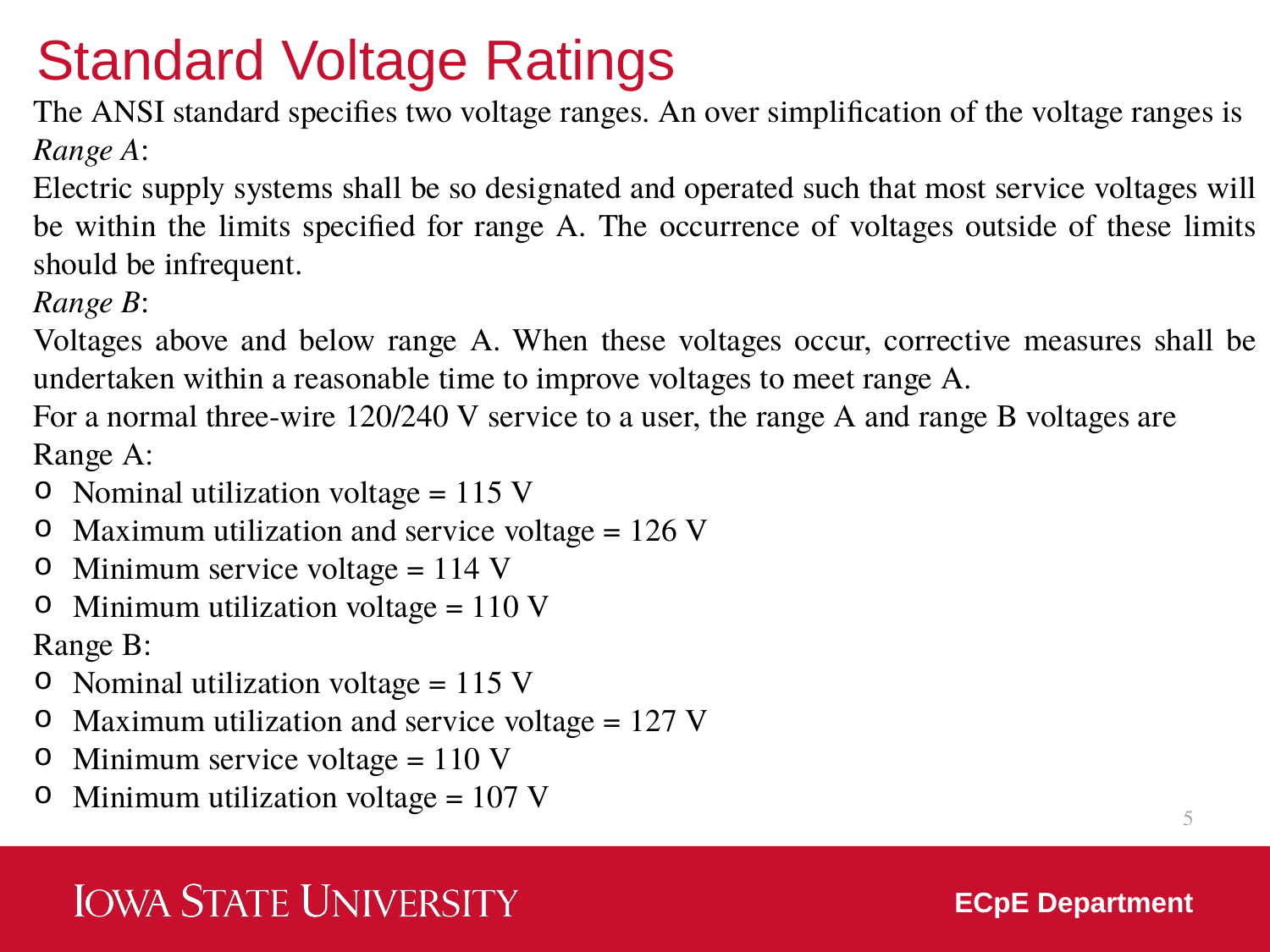

Standard Voltage Ratings
The ANSI standard specifies two voltage ranges. An over simplification of the voltage ranges is
Range A:
Electric supply systems shall be so designated and operated such that most service voltages will be within the limits specified for range A. The occurrence of voltages outside of these limits should be infrequent.
Range B:
Voltages above and below range A. When these voltages occur, corrective measures shall be undertaken within a reasonable time to improve voltages to meet range A.
For a normal three-wire 120/240 V service to a user, the range A and range B voltages are
Range A:
Nominal utilization voltage = 115 V
Maximum utilization and service voltage = 126 V
Minimum service voltage = 114 V
Minimum utilization voltage = 110 V
Range B:
Nominal utilization voltage = 115 V
Maximum utilization and service voltage = 127 V
Minimum service voltage = 110 V
Minimum utilization voltage = 107 V
5
ECpE Department